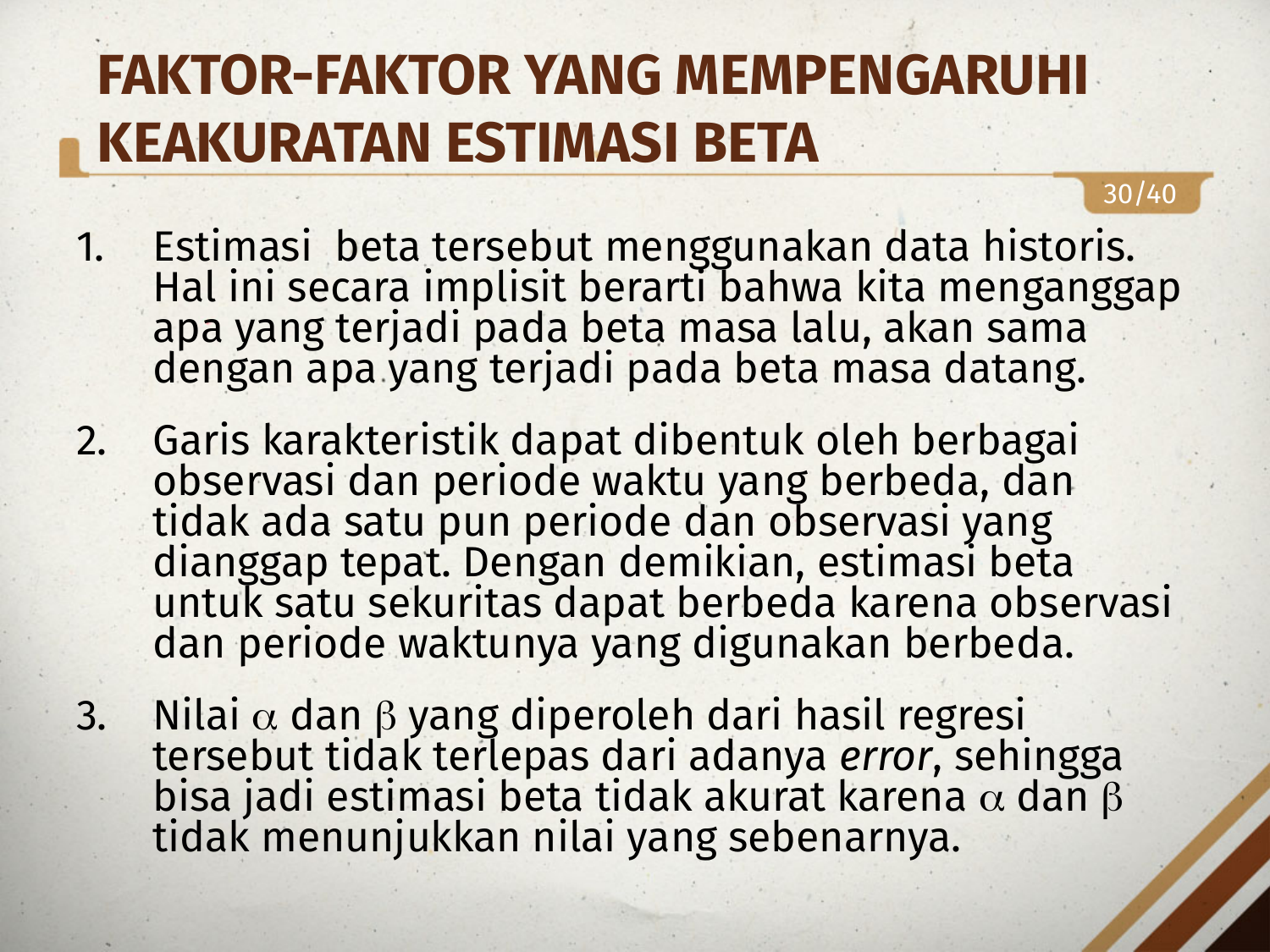

# FAKTOR-FAKTOR YANG MEMPENGARUHI KEAKURATAN ESTIMASI BETA
30/40
Estimasi  beta tersebut menggunakan data historis. Hal ini secara implisit berarti bahwa kita menganggap apa yang terjadi pada beta masa lalu, akan sama dengan apa yang terjadi pada beta masa datang.
Garis karakteristik dapat dibentuk oleh berbagai observasi dan periode waktu yang berbeda, dan tidak ada satu pun periode dan observasi yang dianggap tepat. Dengan demikian, estimasi beta untuk satu sekuritas dapat berbeda karena observasi dan periode waktunya yang digunakan berbeda.
Nilai α dan β yang diperoleh dari hasil regresi tersebut tidak terlepas dari adanya error, sehingga bisa jadi estimasi beta tidak akurat karena α dan β tidak menunjukkan nilai yang sebenarnya.